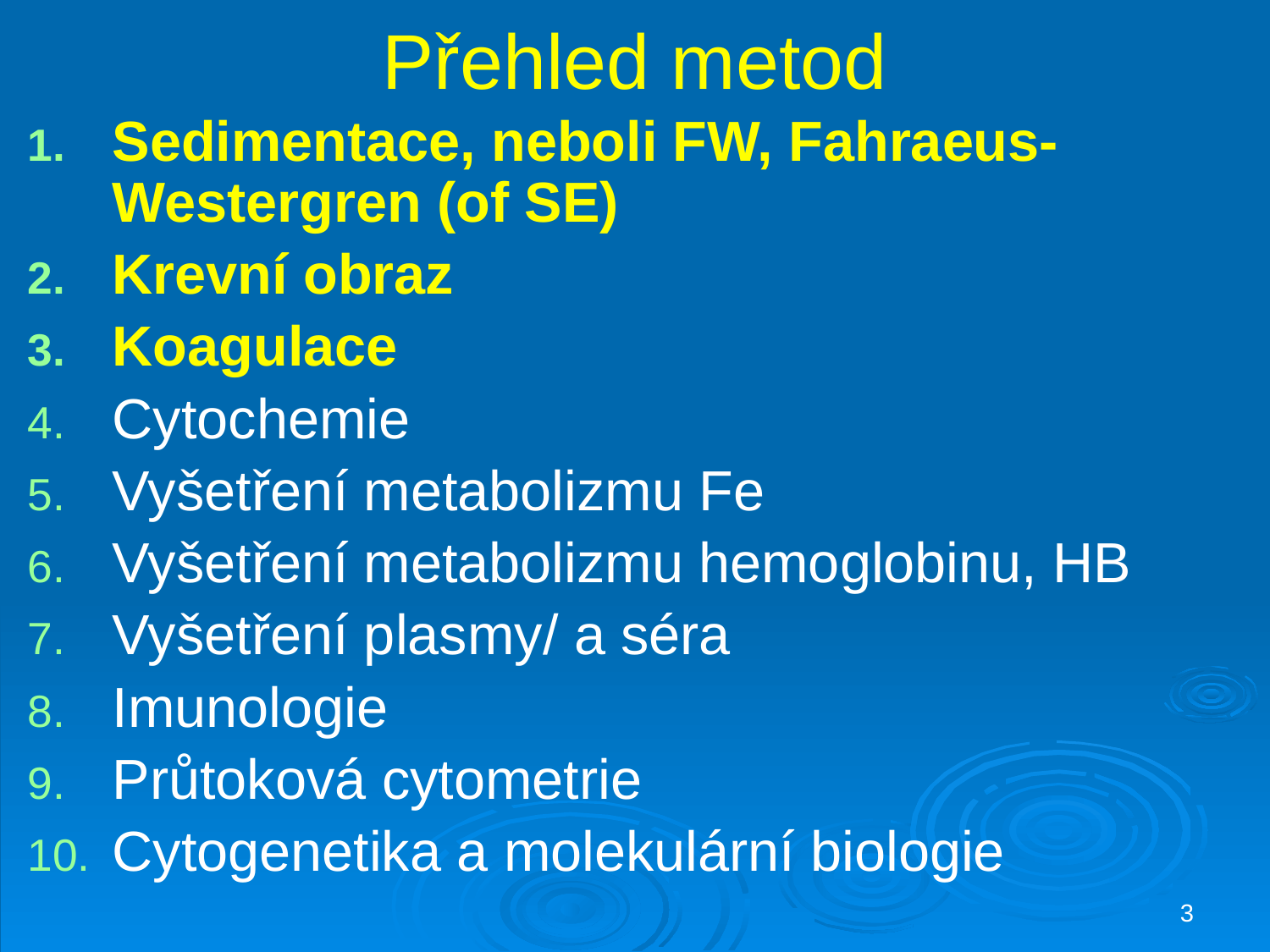

# Přehled metod
Sedimentace, neboli FW, Fahraeus-Westergren (of SE)
Krevní obraz
Koagulace
Cytochemie
Vyšetření metabolizmu Fe
Vyšetření metabolizmu hemoglobinu, HB
Vyšetření plasmy/ a séra
Imunologie
Průtoková cytometrie
Cytogenetika a molekulární biologie

3